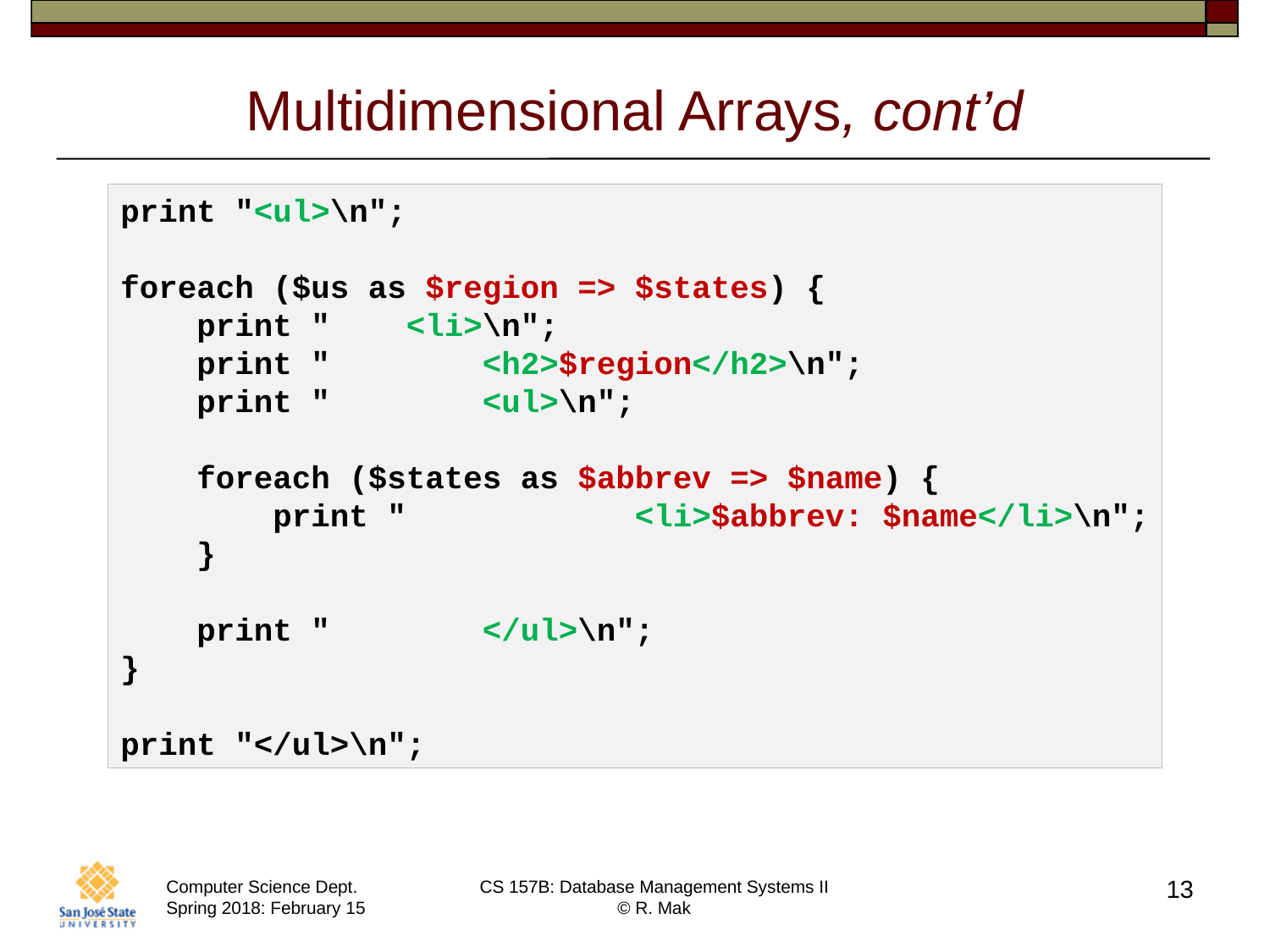

# Multidimensional Arrays, cont’d
print "<ul>\n";

foreach ($us as $region => $states) {
    print "    <li>\n";
    print "        <h2>$region</h2>\n";
    print "        <ul>\n";

    foreach ($states as $abbrev => $name) {
        print "            <li>$abbrev: $name</li>\n";
    }

    print "        </ul>\n";
}

print "</ul>\n";
13